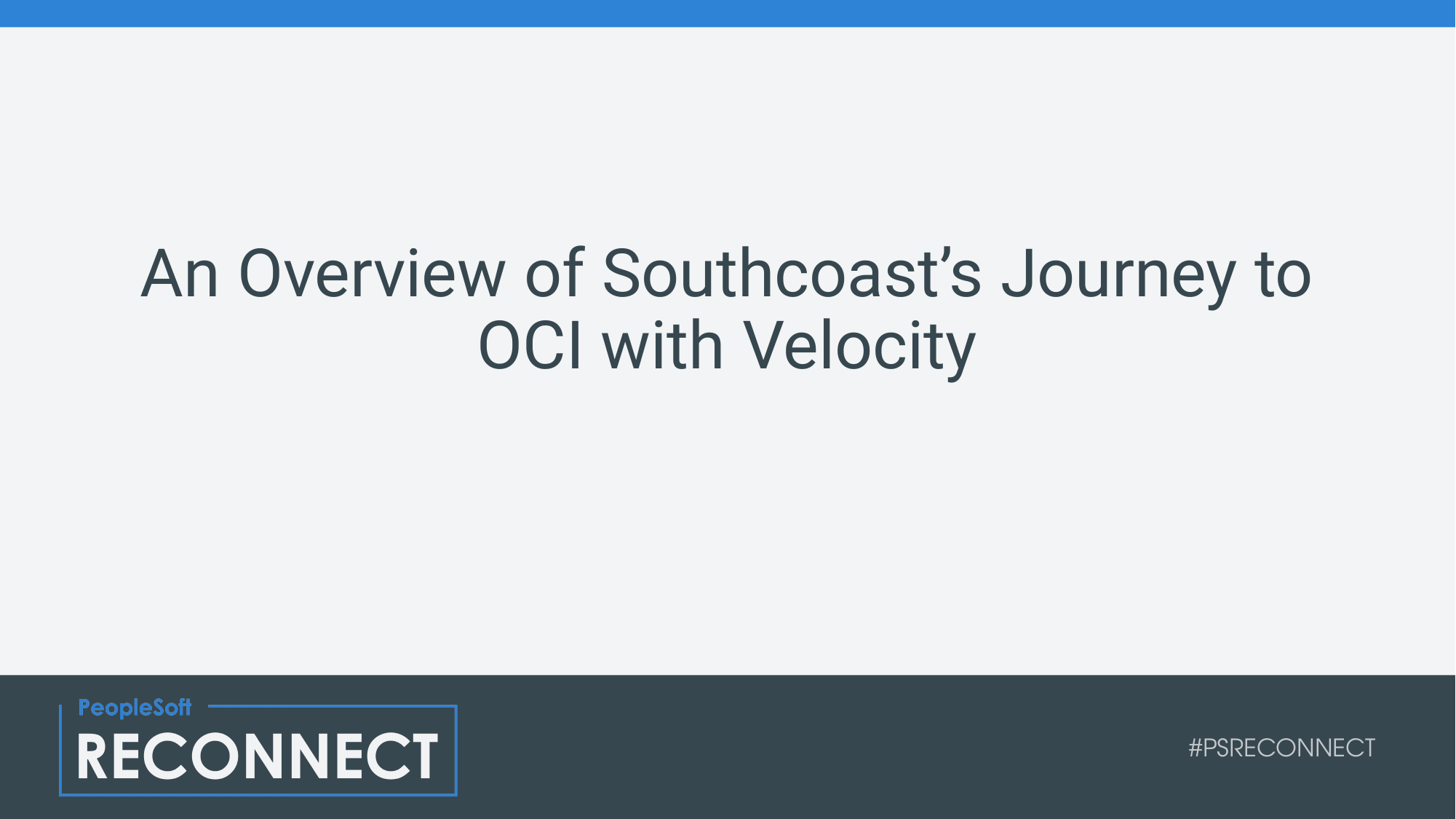

# An Overview of Southcoast’s Journey to OCI with Velocity